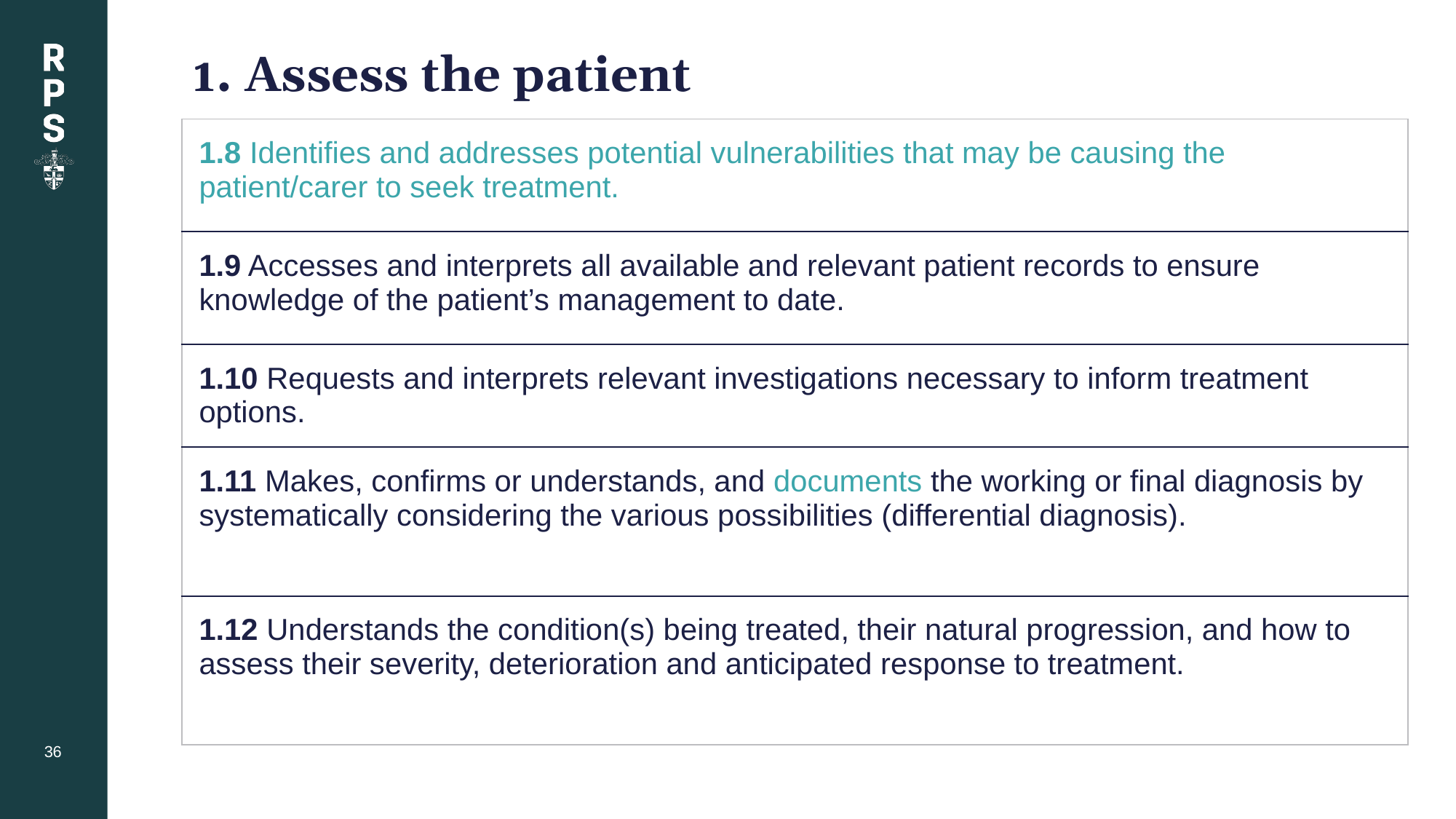

# 1. Assess the patient
| 1.8 Identifies and addresses potential vulnerabilities that may be causing the patient/carer to seek treatment. |
| --- |
| 1.9 Accesses and interprets all available and relevant patient records to ensure knowledge of the patient’s management to date. |
| 1.10 Requests and interprets relevant investigations necessary to inform treatment options. |
| 1.11 Makes, confirms or understands, and documents the working or final diagnosis by systematically considering the various possibilities (differential diagnosis). |
| 1.12 Understands the condition(s) being treated, their natural progression, and how to assess their severity, deterioration and anticipated response to treatment. |